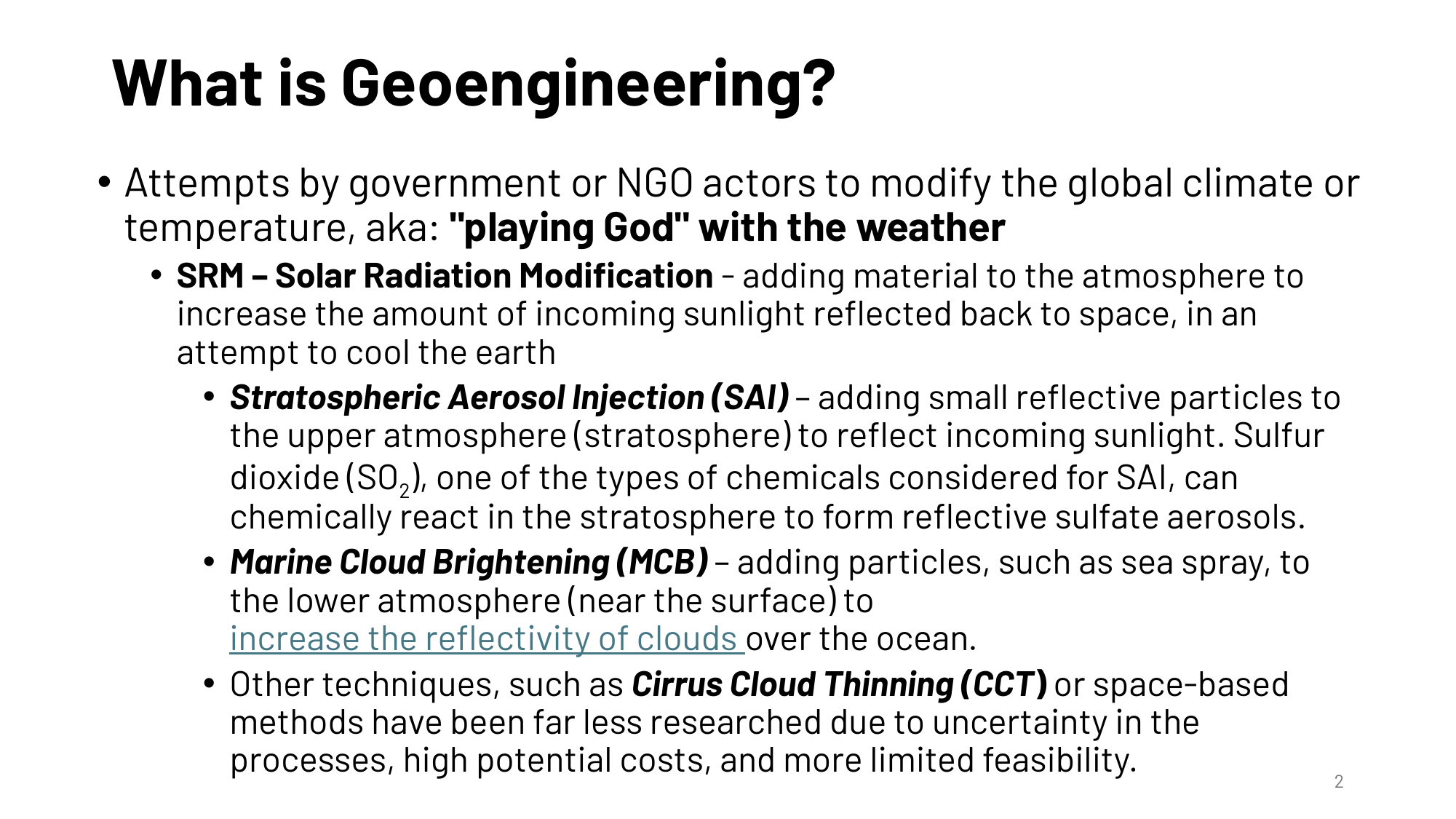

# What is Geoengineering?
Attempts by government or NGO actors to modify the global climate or temperature, aka: "playing God" with the weather
SRM – Solar Radiation Modification - adding material to the atmosphere to increase the amount of incoming sunlight reflected back to space, in an attempt to cool the earth
Stratospheric Aerosol Injection (SAI) – adding small reflective particles to the upper atmosphere (stratosphere) to reflect incoming sunlight. Sulfur dioxide (SO2), one of the types of chemicals considered for SAI, can chemically react in the stratosphere to form reflective sulfate aerosols.
Marine Cloud Brightening (MCB) – adding particles, such as sea spray, to the lower atmosphere (near the surface) to increase the reflectivity of clouds over the ocean.
Other techniques, such as Cirrus Cloud Thinning (CCT) or space-based methods have been far less researched due to uncertainty in the processes, high potential costs, and more limited feasibility.

2